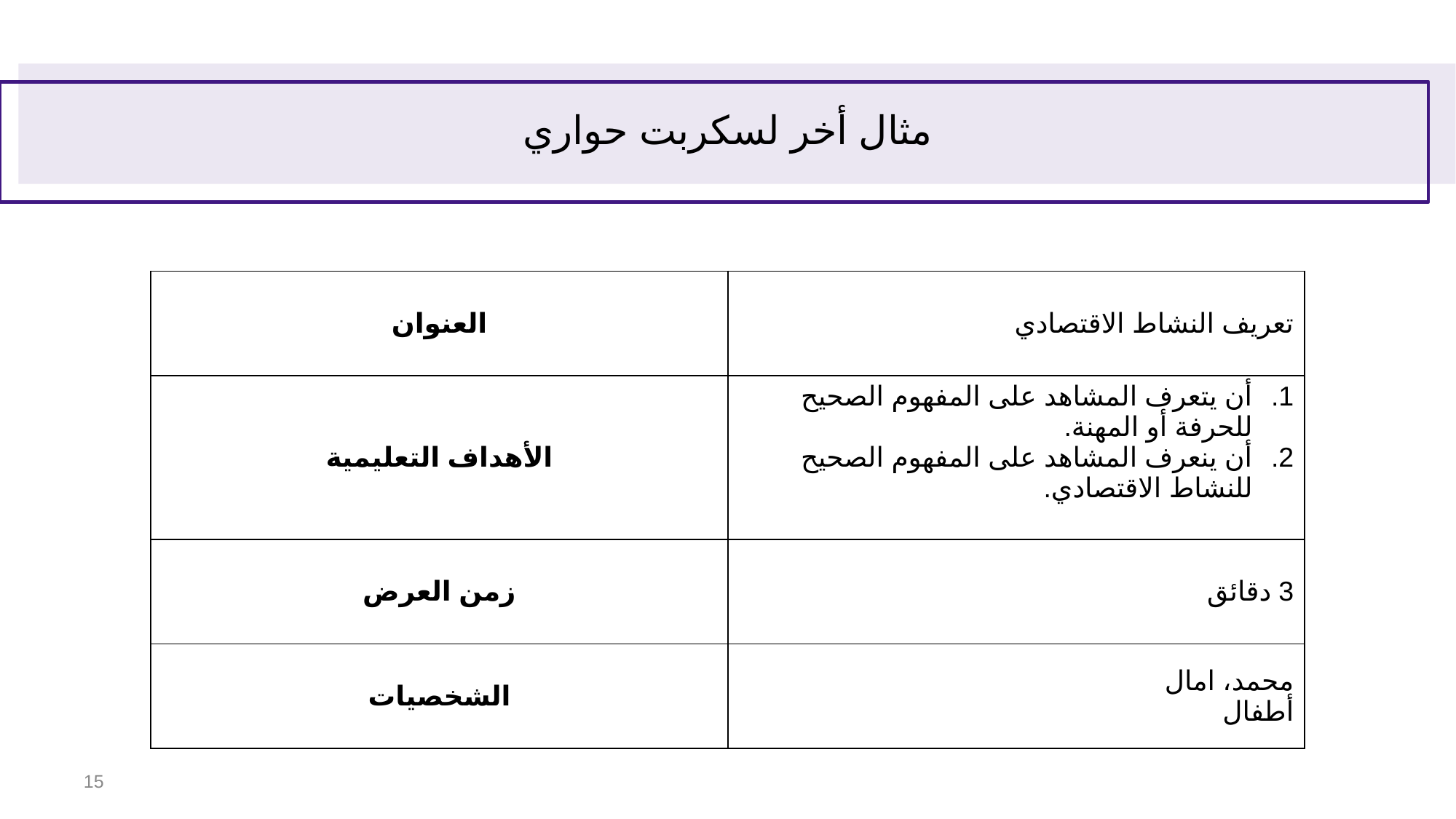

# مثال أخر لسكربت حواري
| العنوان | تعريف النشاط الاقتصادي |
| --- | --- |
| الأهداف التعليمية | أن يتعرف المشاهد على المفهوم الصحيح للحرفة أو المهنة. أن ينعرف المشاهد على المفهوم الصحيح للنشاط الاقتصادي. |
| زمن العرض | 3 دقائق |
| الشخصيات | محمد، امال أطفال |
15